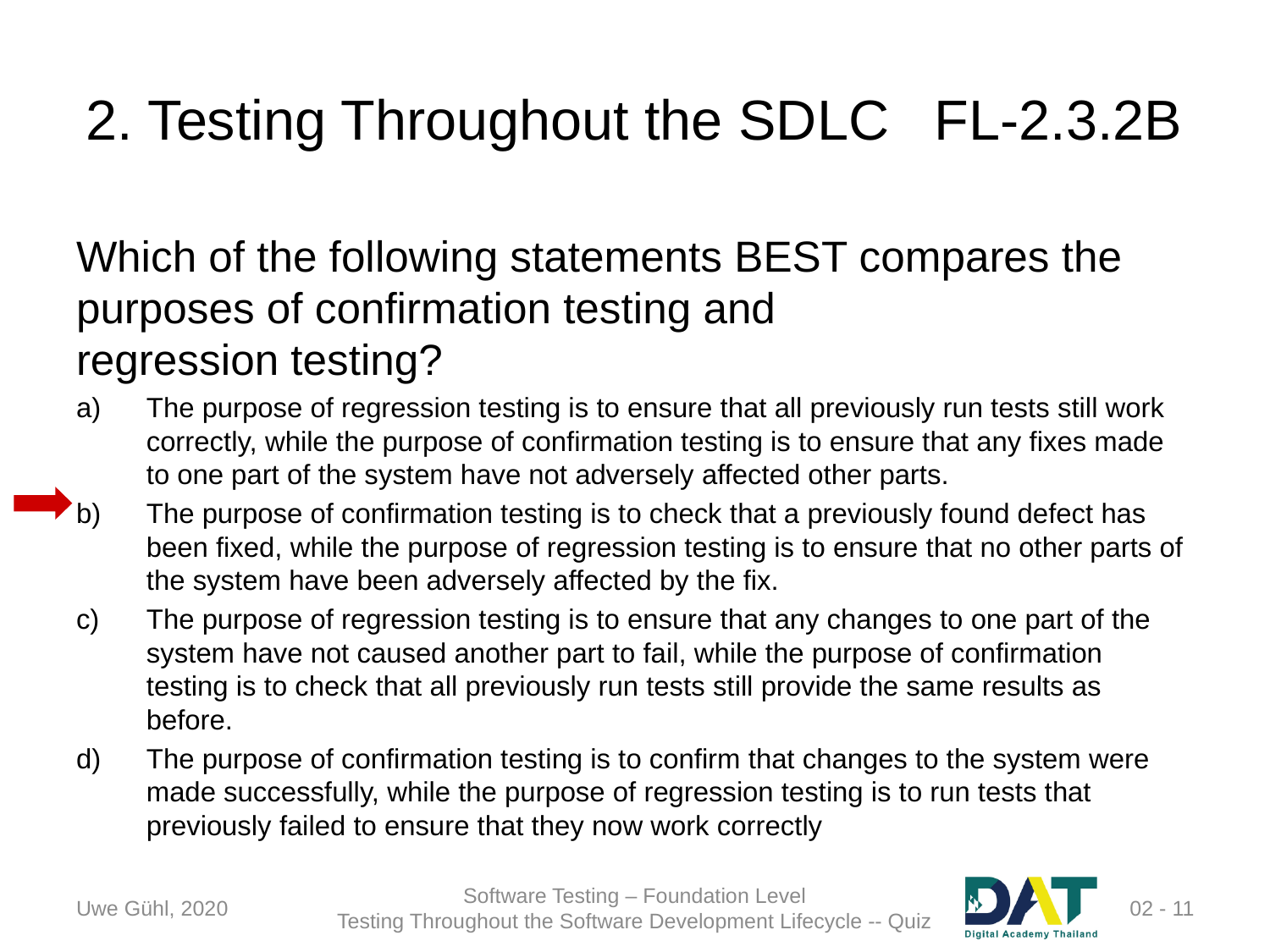

# 2. Testing Throughout the SDLC	FL-2.3.2B
Which of the following statements BEST compares the purposes of confirmation testing and
regression testing?
The purpose of regression testing is to ensure that all previously run tests still work correctly, while the purpose of confirmation testing is to ensure that any fixes made to one part of the system have not adversely affected other parts.
The purpose of confirmation testing is to check that a previously found defect has been fixed, while the purpose of regression testing is to ensure that no other parts of the system have been adversely affected by the fix.
The purpose of regression testing is to ensure that any changes to one part of the system have not caused another part to fail, while the purpose of confirmation testing is to check that all previously run tests still provide the same results as before.
The purpose of confirmation testing is to confirm that changes to the system were made successfully, while the purpose of regression testing is to run tests that previously failed to ensure that they now work correctly

Uwe Gühl, 2020
Software Testing – Foundation Level
Testing Throughout the Software Development Lifecycle -- Quiz
 02 - 11